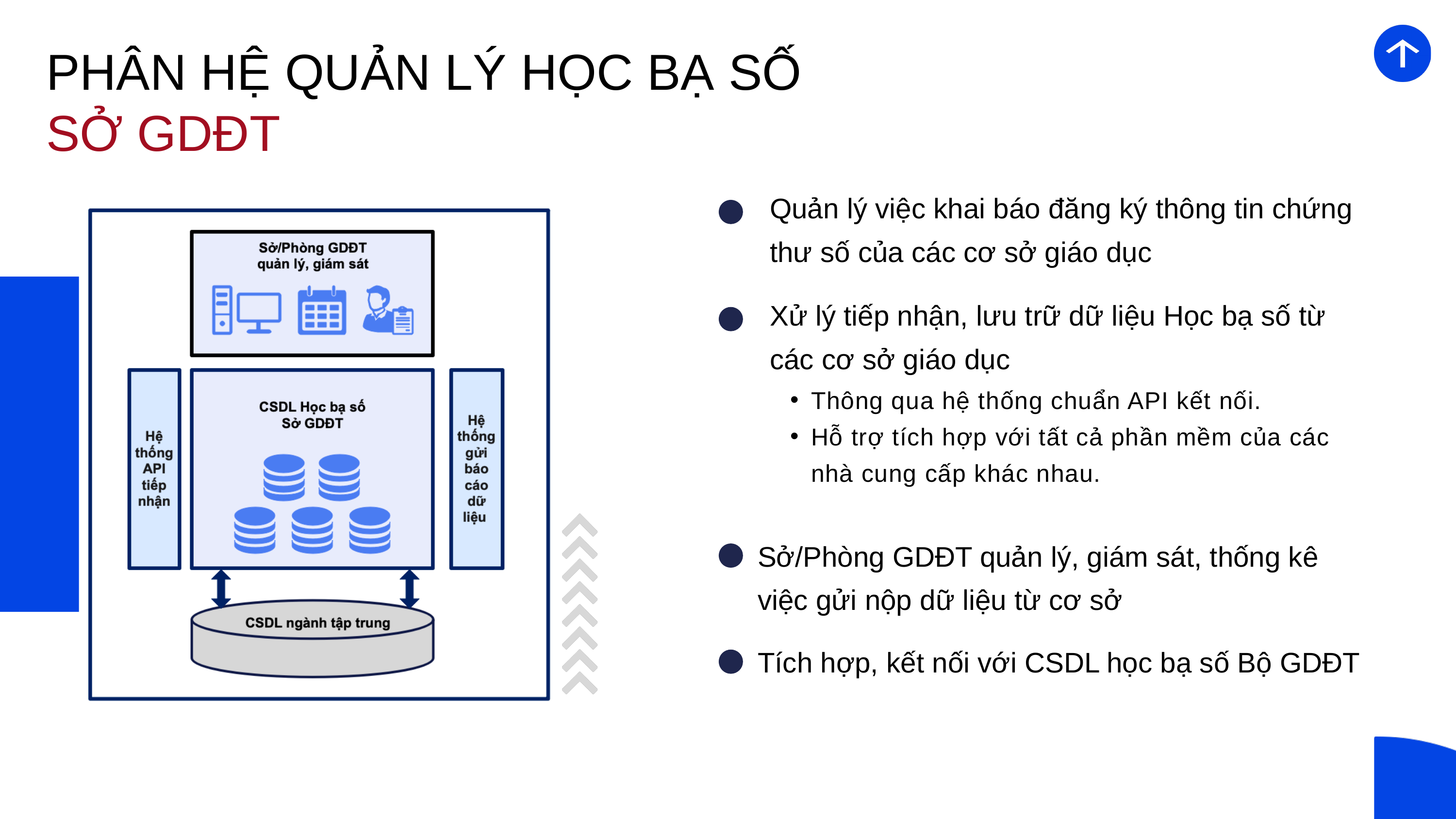

PHÂN HỆ QUẢN LÝ HỌC BẠ SỐ
SỞ GDĐT
Quản lý việc khai báo đăng ký thông tin chứng thư số của các cơ sở giáo dục

Xử lý tiếp nhận, lưu trữ dữ liệu Học bạ số từ các cơ sở giáo dục

Thông qua hệ thống chuẩn API kết nối.
Hỗ trợ tích hợp với tất cả phần mềm của các nhà cung cấp khác nhau.

Sở/Phòng GDĐT quản lý, giám sát, thống kê việc gửi nộp dữ liệu từ cơ sở

Tích hợp, kết nối với CSDL học bạ số Bộ GDĐT